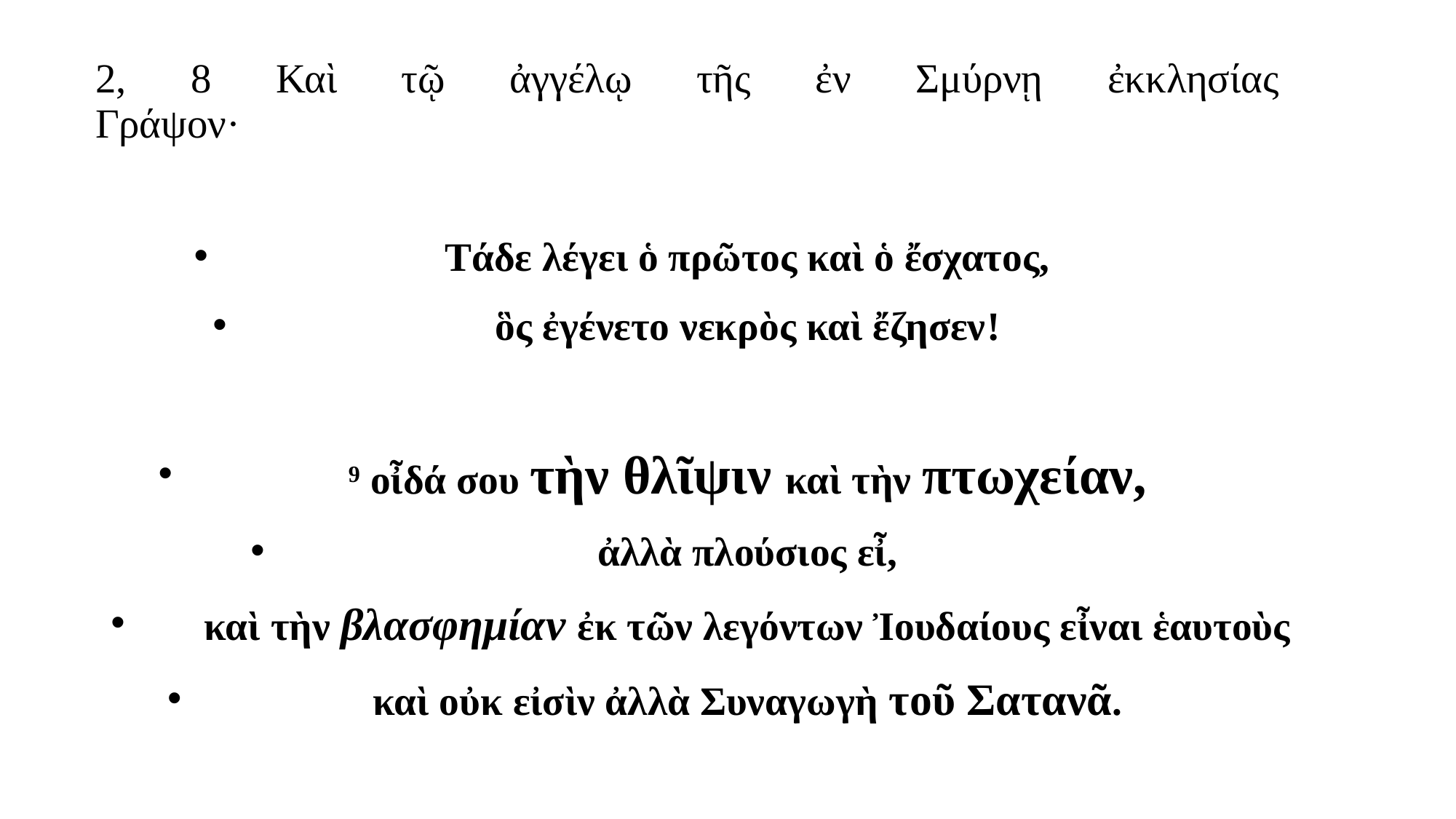

# 2, 8 Καὶ τῷ ἀγγέλῳ τῆς ἐν Σμύρνῃ ἐκκλησίας Γράψον·
Τάδε λέγει ὁ πρῶτος καὶ ὁ ἔσχατος,
ὃς ἐγένετο νεκρὸς καὶ ἔζησεν!

9 οἶδά σου τὴν θλῖψιν καὶ τὴν πτωχείαν,
ἀλλὰ πλούσιος εἶ,
καὶ τὴν βλασφημίαν ἐκ τῶν λεγόντων Ἰουδαίους εἶναι ἑαυτοὺς
καὶ οὐκ εἰσὶν ἀλλὰ Συναγωγὴ τοῦ Σατανᾶ.